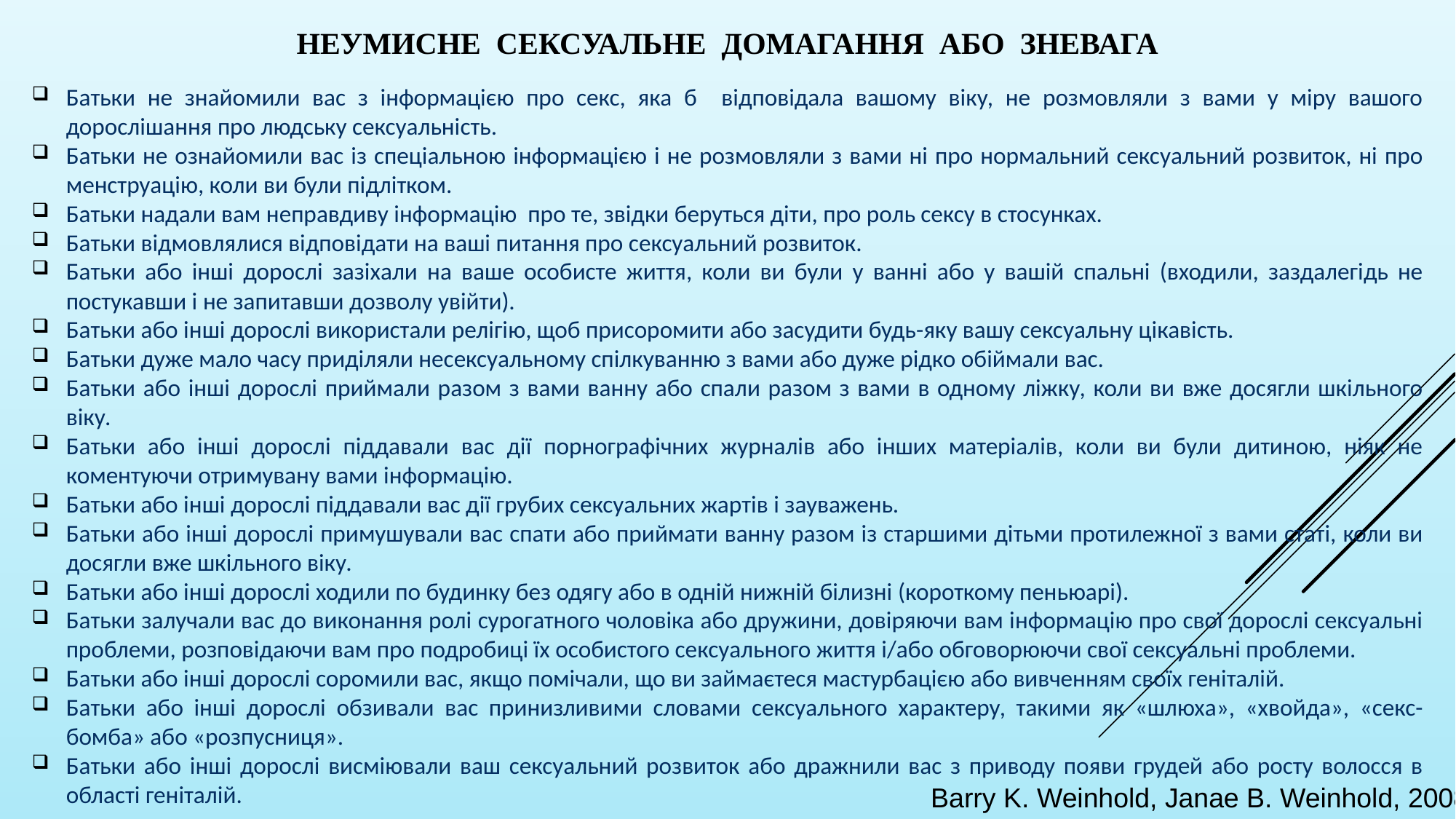

# НЕУМИСНЕ  СЕКСУАЛЬНЕ  ДОМАГАННЯ  АБО  ЗНЕВАГА
Батьки не знайомили вас з інформацією про секс, яка б  відповідала вашому віку, не розмовляли з вами у міру вашого дорослішання про людську сексуальність.
Батьки не ознайомили вас із спеціальною інформацією і не розмовляли з вами ні про нормальний сексуальний розвиток, ні про менструацію, коли ви були підлітком.
Батьки надали вам неправдиву інформацію  про те, звідки беруться діти, про роль сексу в стосунках.
Батьки відмовлялися відповідати на ваші питання про сексуальний розвиток.
Батьки або інші дорослі зазіхали на ваше особисте життя, коли ви були у ванні або у вашій спальні (входили, заздалегідь не постукавши і не запитавши дозволу увійти).
Батьки або інші дорослі використали релігію, щоб присоромити або засудити будь-яку вашу сексуальну цікавість.
Батьки дуже мало часу приділяли несексуальному спілкуванню з вами або дуже рідко обіймали вас.
Батьки або інші дорослі приймали разом з вами ванну або спали разом з вами в одному ліжку, коли ви вже досягли шкільного віку.
Батьки або інші дорослі піддавали вас дії порнографічних журналів або інших матеріалів, коли ви були дитиною, ніяк не коментуючи отримувану вами інформацію.
Батьки або інші дорослі піддавали вас дії грубих сексуальних жартів і зауважень.
Батьки або інші дорослі примушували вас спати або приймати ванну разом із старшими дітьми протилежної з вами статі, коли ви досягли вже шкільного віку.
Батьки або інші дорослі ходили по будинку без одягу або в одній нижній білизні (короткому пеньюарі).
Батьки залучали вас до виконання ролі сурогатного чоловіка або дружини, довіряючи вам інформацію про свої дорослі сексуальні проблеми, розповідаючи вам про подробиці їх особистого сексуального життя і/або обговорюючи свої сексуальні проблеми.
Батьки або інші дорослі соромили вас, якщо помічали, що ви займаєтеся мастурбацією або вивченням своїх геніталій.
Батьки або інші дорослі обзивали вас принизливими словами сексуального характеру, такими як «шлюха», «хвойда», «секс-бомба» або «розпусниця».
Батьки або інші дорослі висміювали ваш сексуальний розвиток або дражнили вас з приводу появи грудей або росту волосся в області геніталій.
Barry K. Weinhold, Janae B. Weinhold, 2008